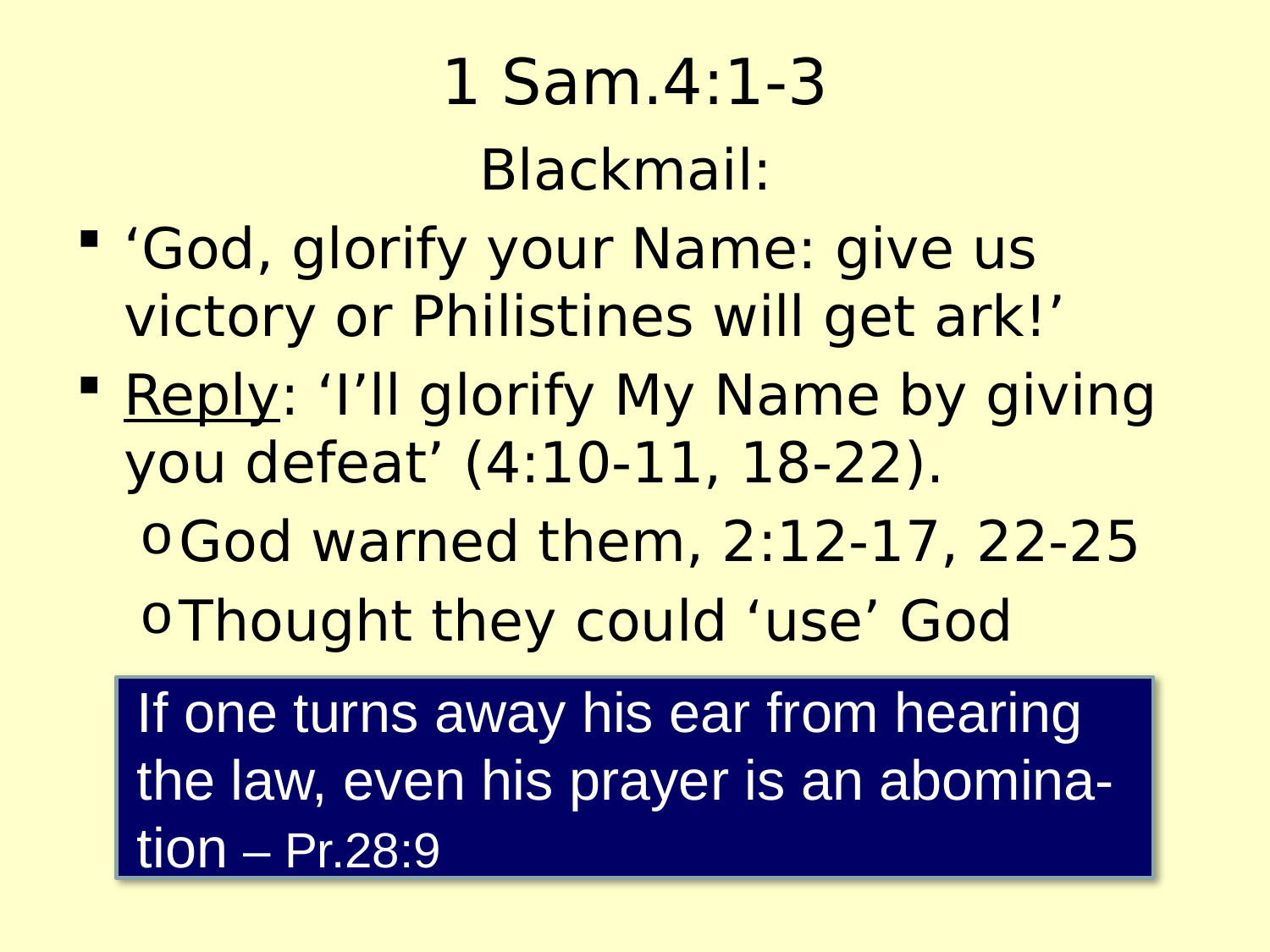

# 1 Sam.4:1-3
Blackmail:
‘God, glorify your Name: give us victory or Philistines will get ark!’
Reply: ‘I’ll glorify My Name by giving you defeat’ (4:10-11, 18-22).
God warned them, 2:12-17, 22-25
Thought they could ‘use’ God

If one turns away his ear from hearing
the law, even his prayer is an abomina-
tion – Pr.28:9